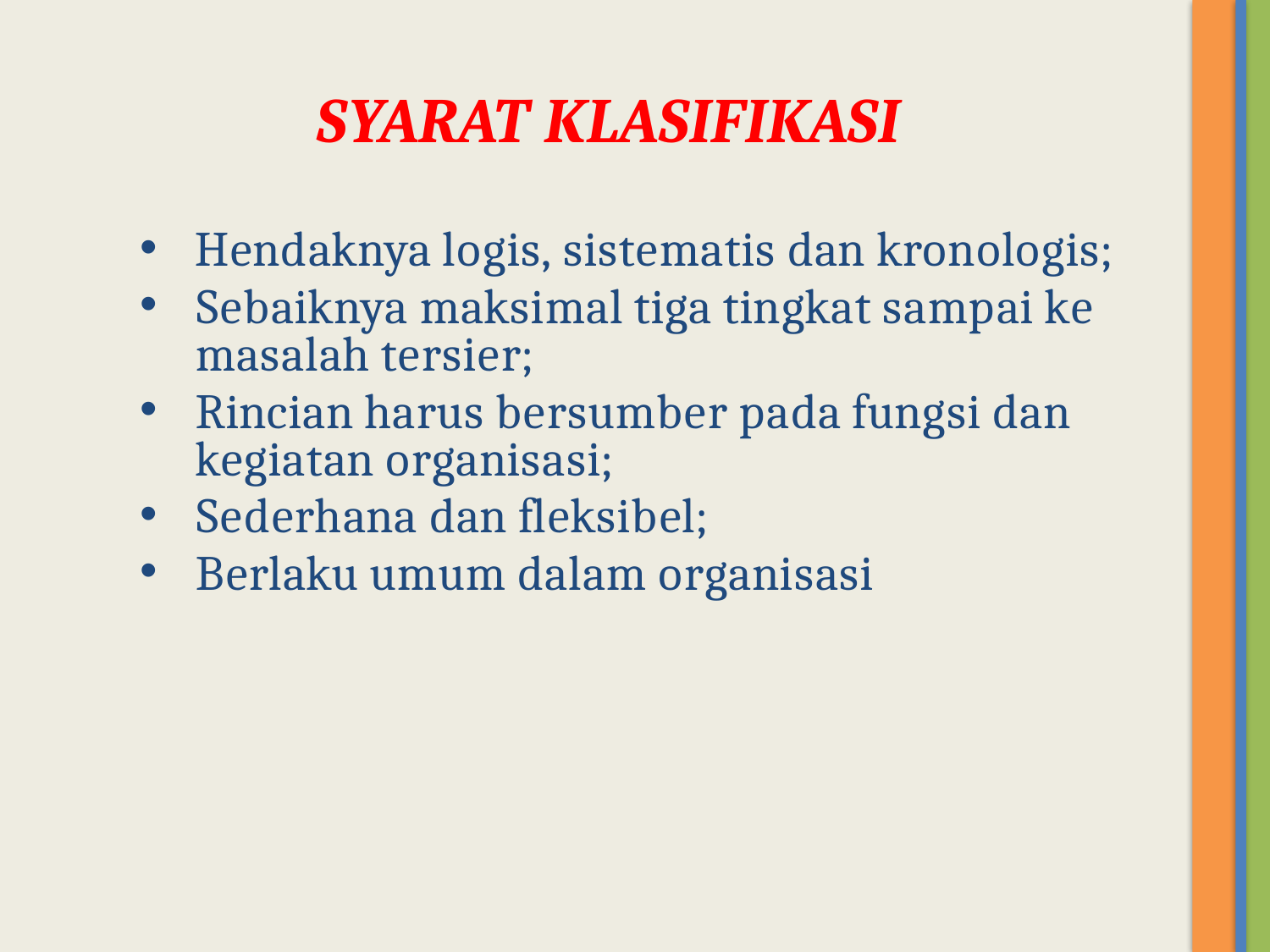

# SYARAT KLASIFIKASI
Hendaknya logis, sistematis dan kronologis;
Sebaiknya maksimal tiga tingkat sampai ke masalah tersier;
Rincian harus bersumber pada fungsi dan kegiatan organisasi;
Sederhana dan fleksibel;
Berlaku umum dalam organisasi